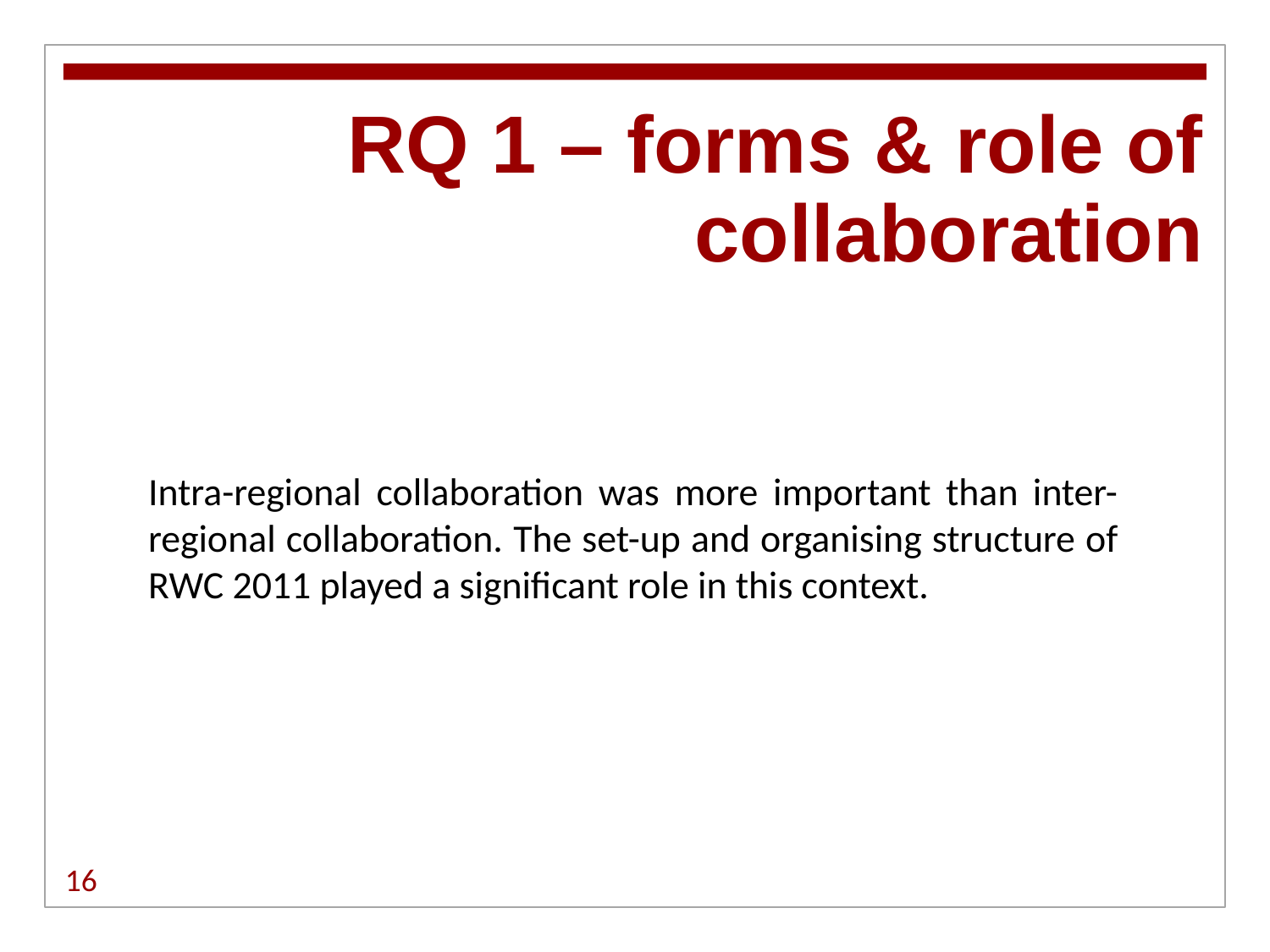

RQ 1 – forms & role of collaboration
	Intra-regional collaboration was more important than inter-regional collaboration. The set-up and organising structure of RWC 2011 played a significant role in this context.
16